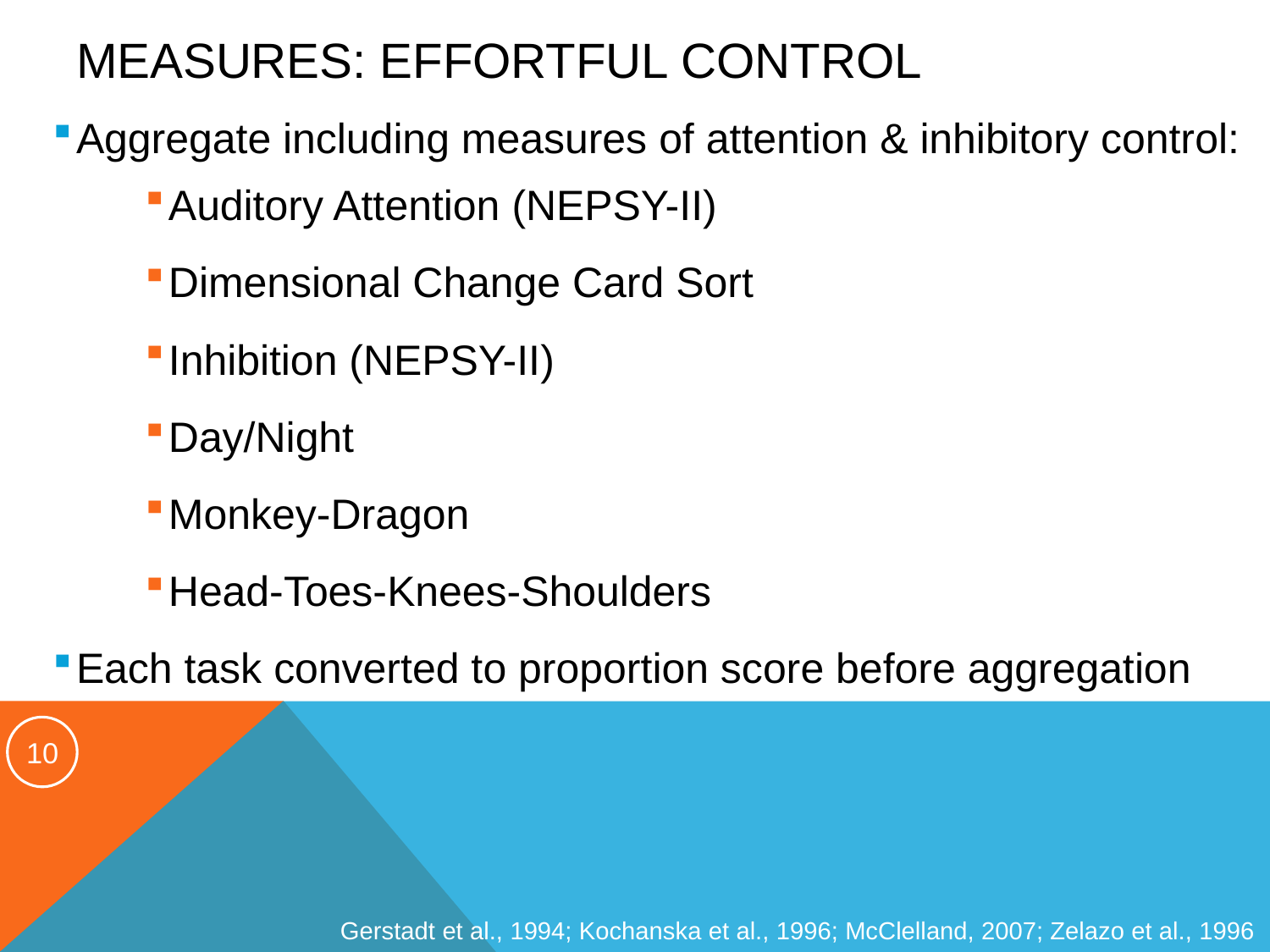

# Measures: Effortful Control
Aggregate including measures of attention & inhibitory control:
Auditory Attention (NEPSY-II)
Dimensional Change Card Sort
Inhibition (NEPSY-II)
Day/Night
Monkey-Dragon
Head-Toes-Knees-Shoulders
Each task converted to proportion score before aggregation

10
Gerstadt et al., 1994; Kochanska et al., 1996; McClelland, 2007; Zelazo et al., 1996